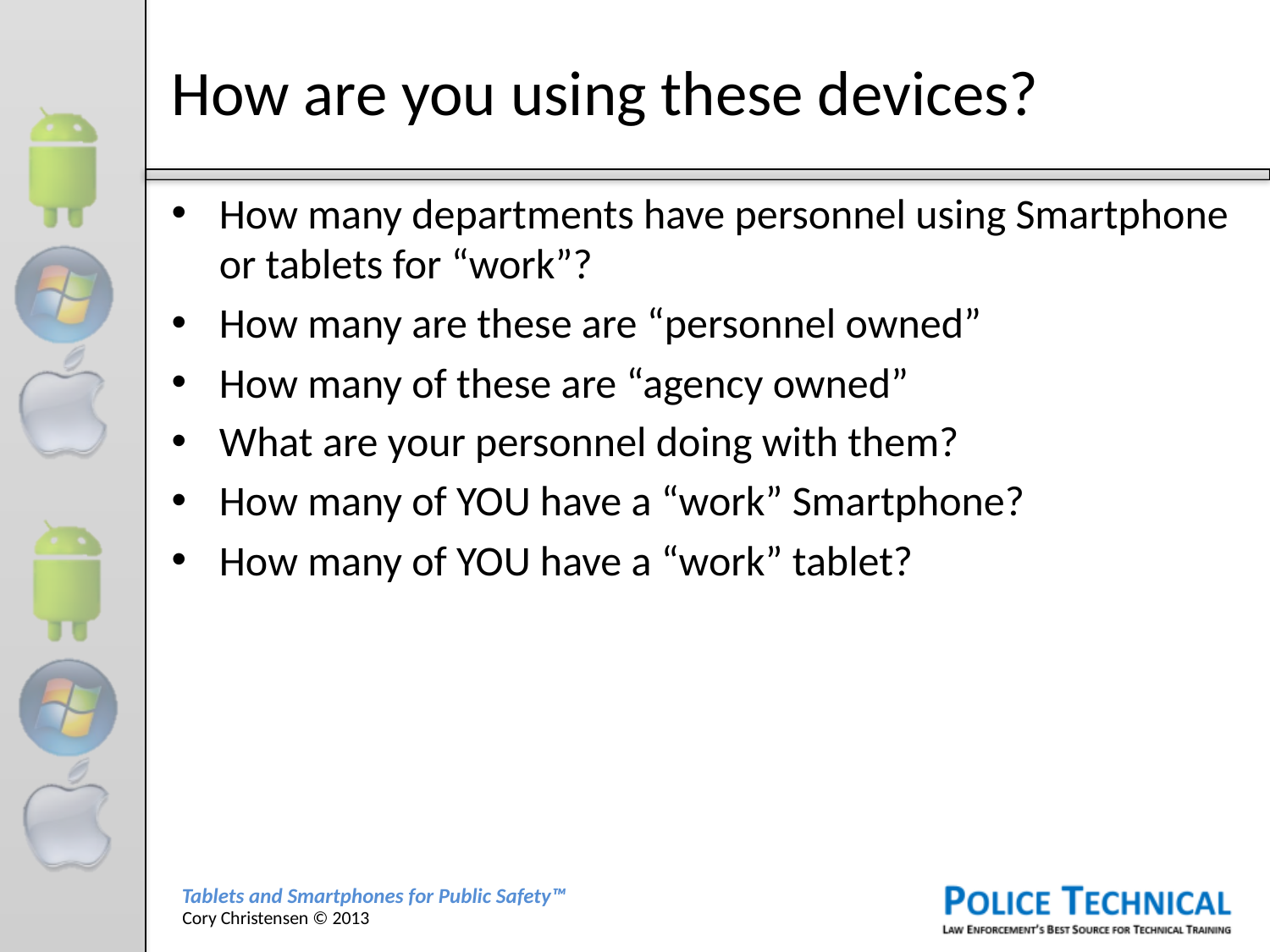

# How are you using these devices?
How many departments have personnel using Smartphone or tablets for “work”?
How many are these are “personnel owned”
How many of these are “agency owned”
What are your personnel doing with them?
How many of YOU have a “work” Smartphone?
How many of YOU have a “work” tablet?